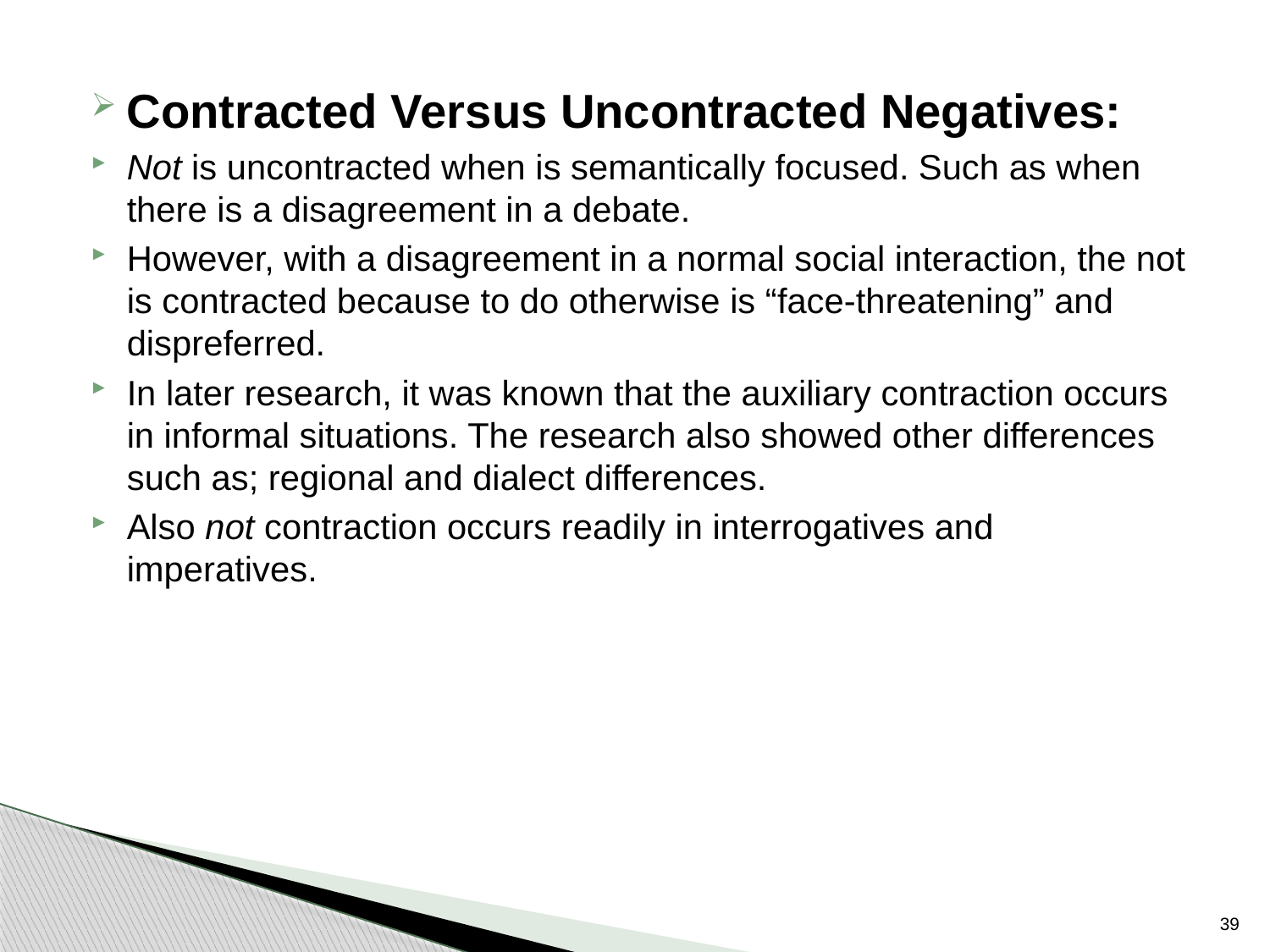

Contracted Versus Uncontracted Negatives:
Not is uncontracted when is semantically focused. Such as when there is a disagreement in a debate.
However, with a disagreement in a normal social interaction, the not is contracted because to do otherwise is “face-threatening” and dispreferred.
In later research, it was known that the auxiliary contraction occurs in informal situations. The research also showed other differences such as; regional and dialect differences.
Also not contraction occurs readily in interrogatives and imperatives.
39